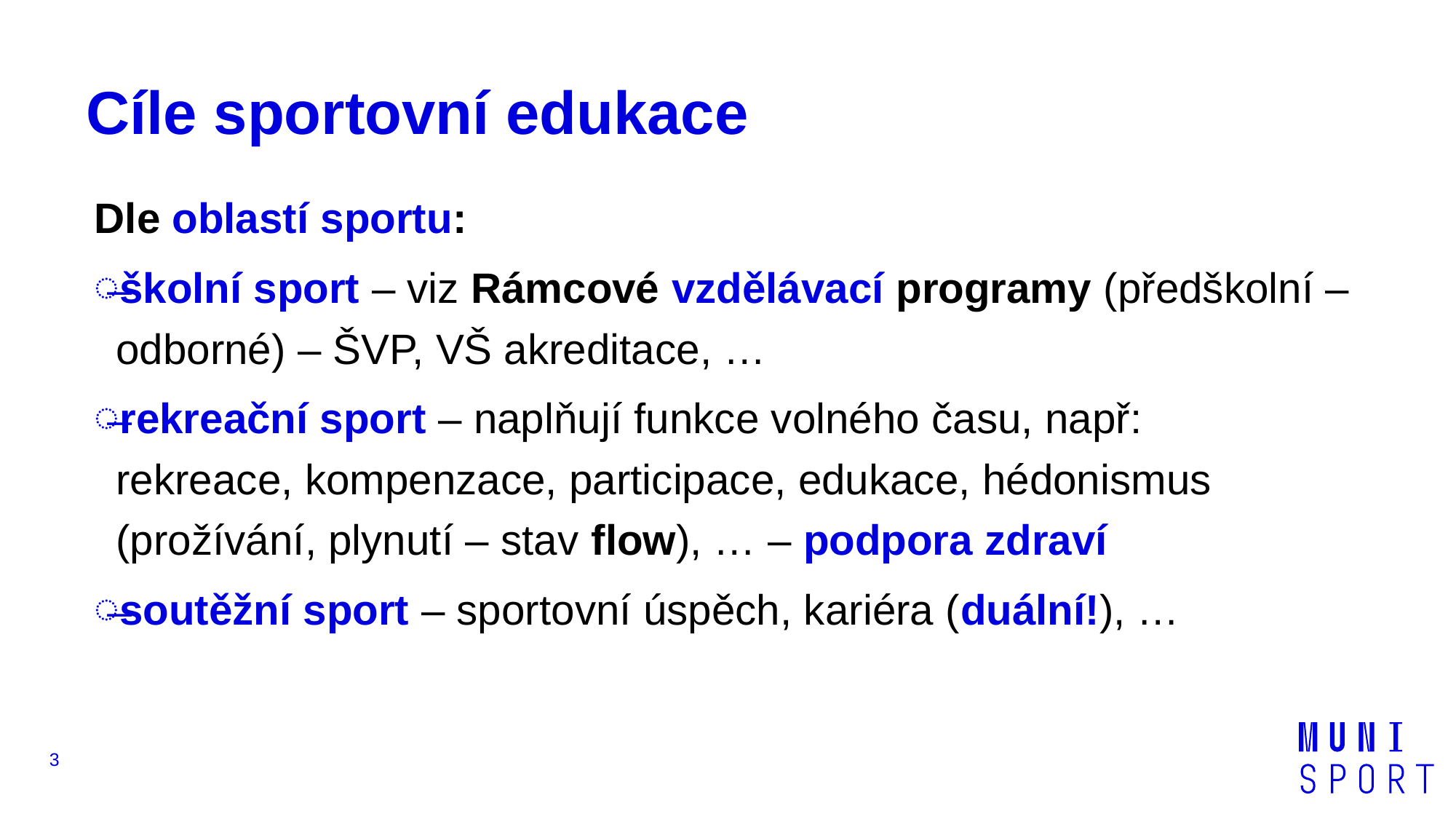

# Cíle sportovní edukace
Dle oblastí sportu:
školní sport – viz Rámcové vzdělávací programy (předškolní – odborné) – ŠVP, VŠ akreditace, …
rekreační sport – naplňují funkce volného času, např:
rekreace, kompenzace, participace, edukace, hédonismus (prožívání, plynutí – stav flow), … – podpora zdraví
soutěžní sport – sportovní úspěch, kariéra (duální!), …
3